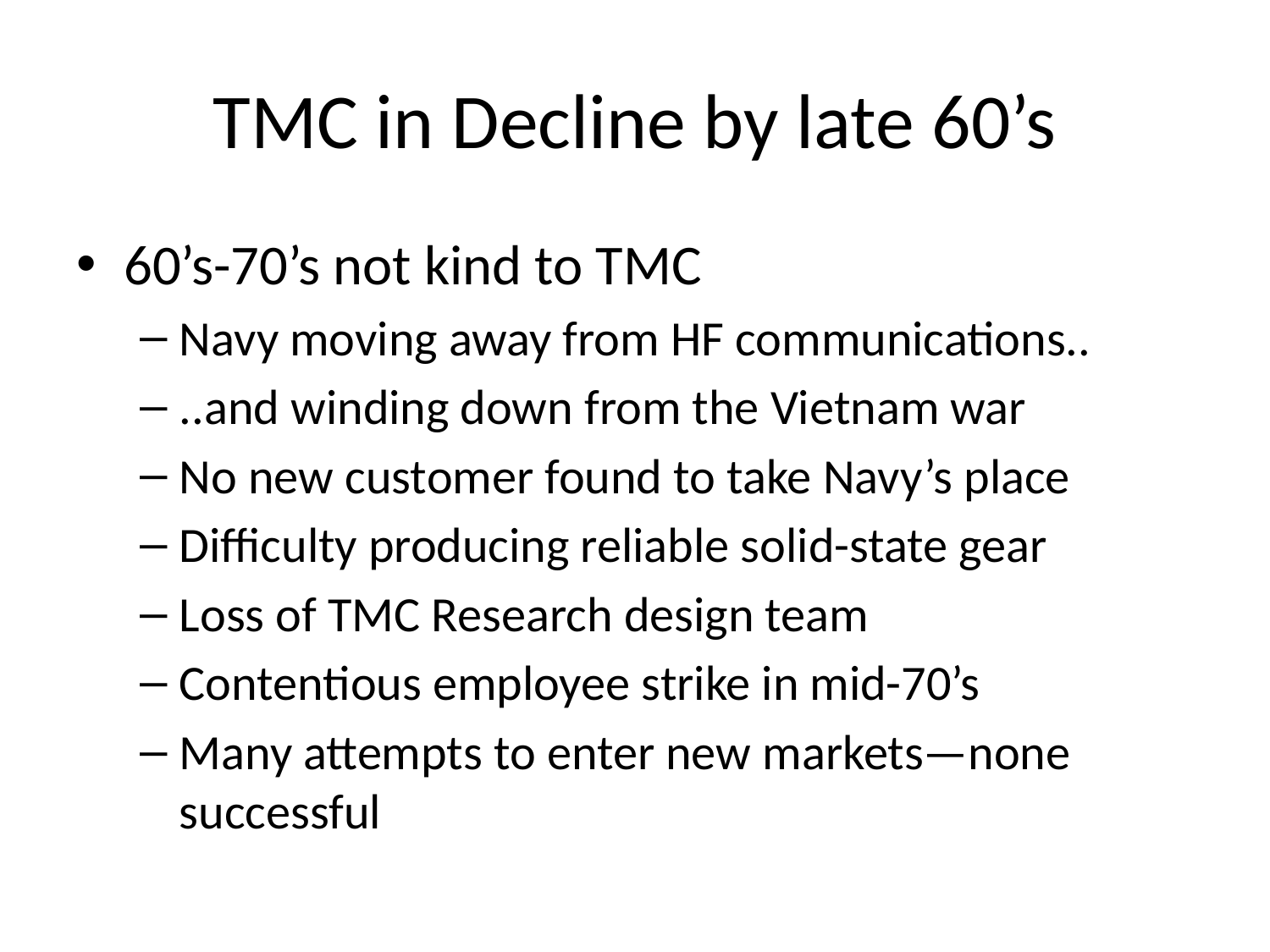

# TMC in Decline by late 60’s
60’s-70’s not kind to TMC
Navy moving away from HF communications..
..and winding down from the Vietnam war
No new customer found to take Navy’s place
Difficulty producing reliable solid-state gear
Loss of TMC Research design team
Contentious employee strike in mid-70’s
Many attempts to enter new markets—none successful